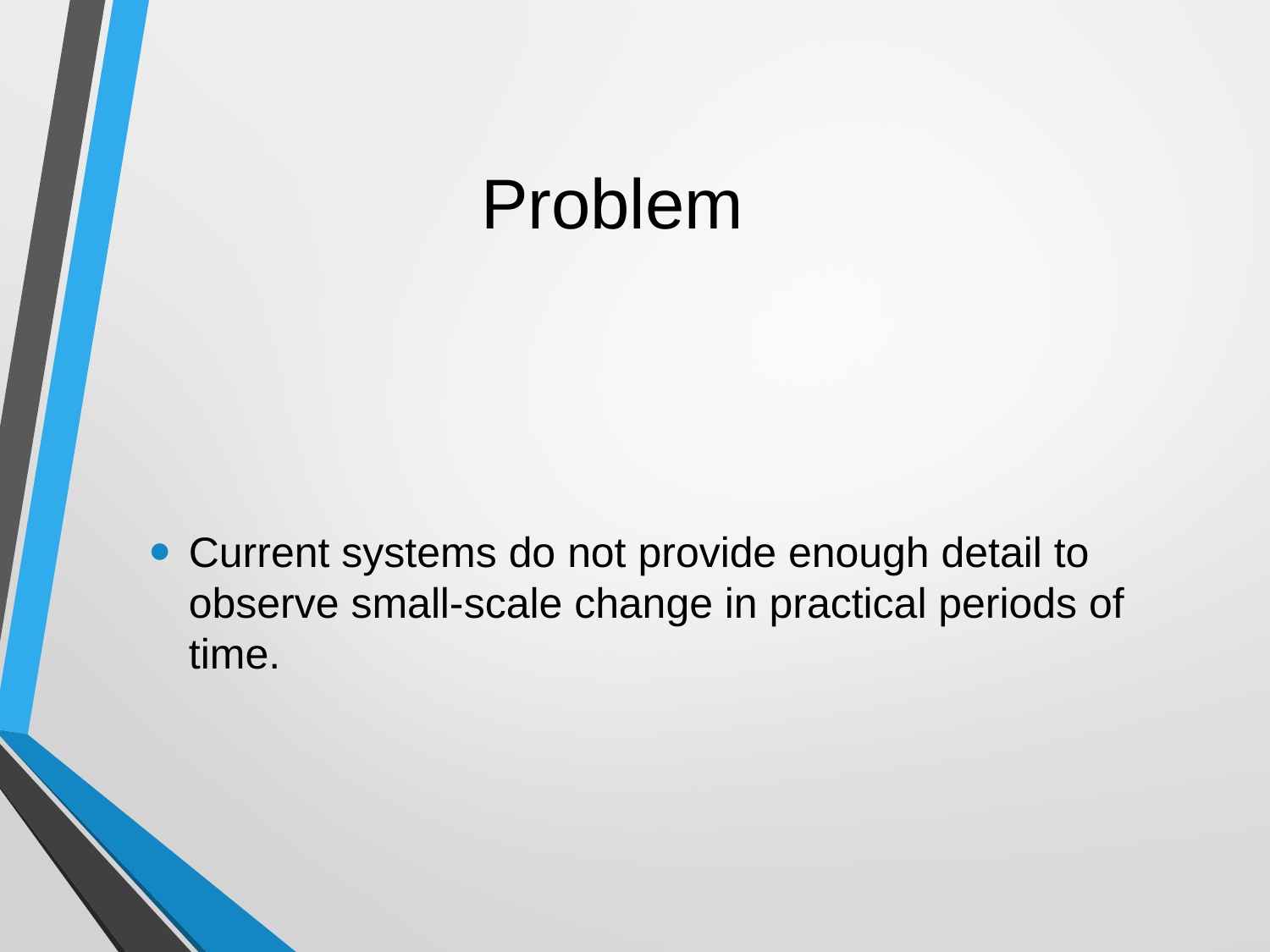

# Problem
Current systems do not provide enough detail to observe small-scale change in practical periods of time.